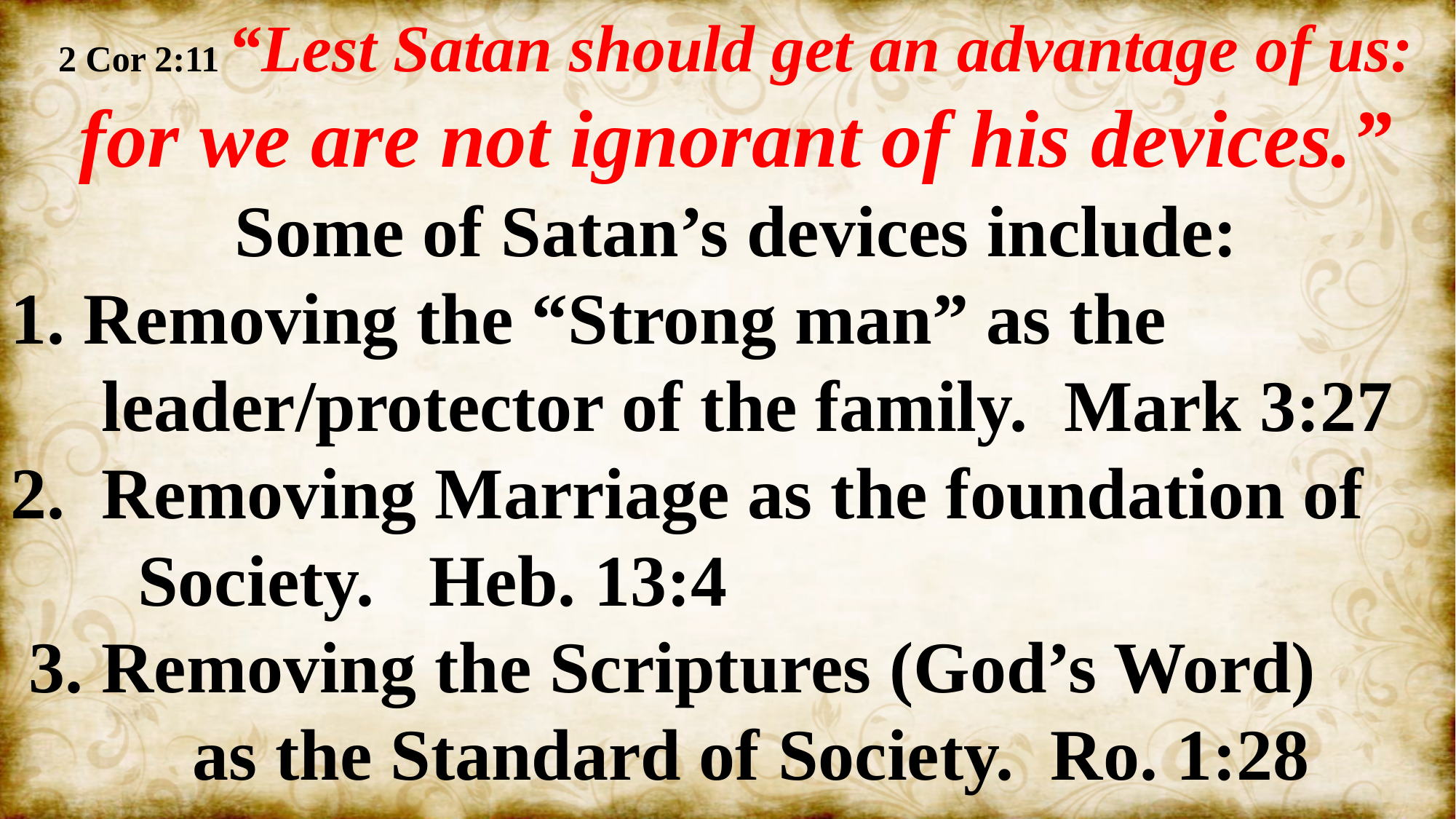

2 Cor 2:11 “Lest Satan should get an advantage of us:
for we are not ignorant of his devices.”
 Some of Satan’s devices include:
1. Removing the “Strong man” as the
     leader/protector of the family.  Mark 3:27
2.  Removing Marriage as the foundation of
       Society.   Heb. 13:4
 3. Removing the Scriptures (God’s Word)
          as the Standard of Society.  Ro. 1:28